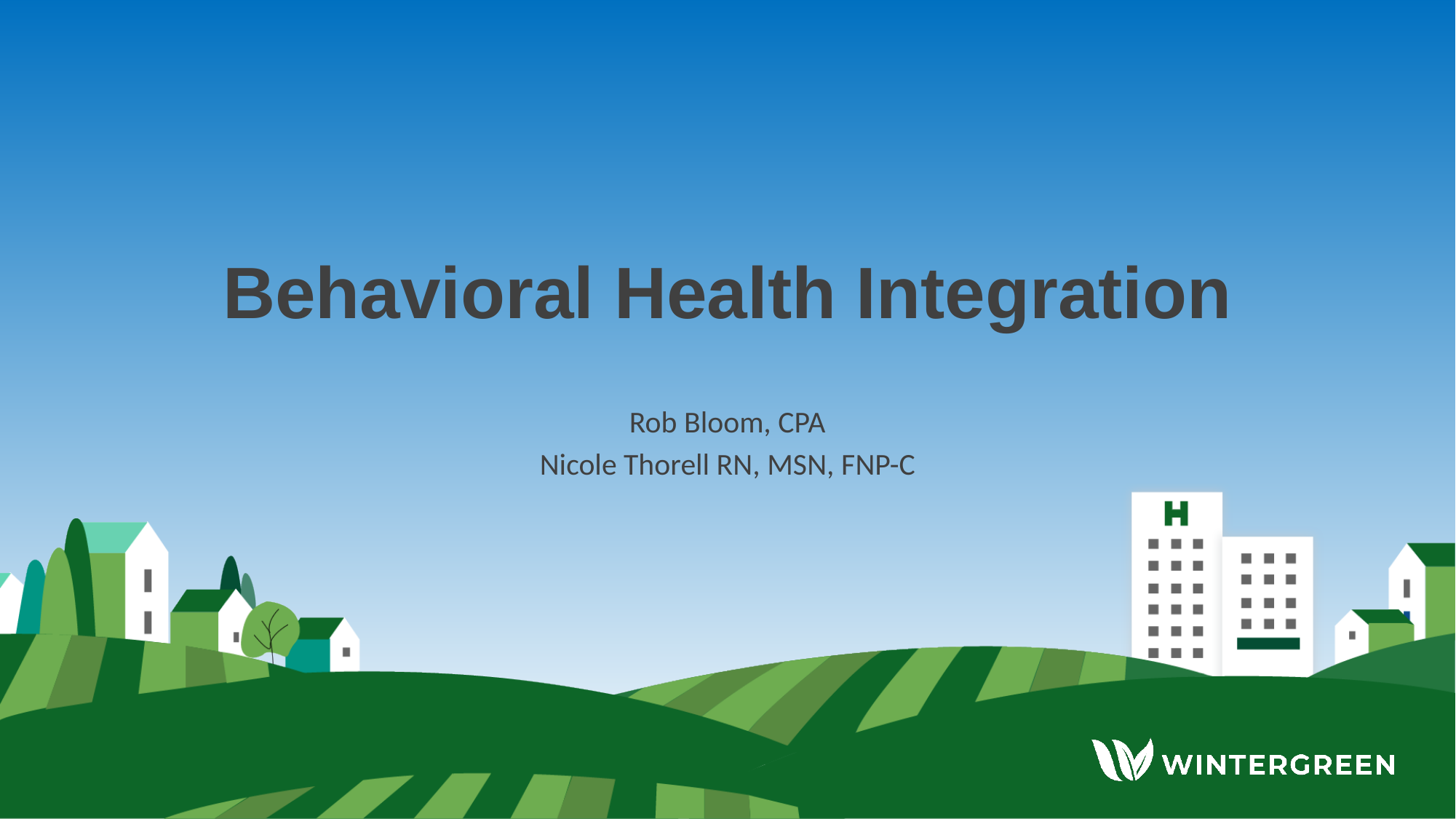

# Behavioral Health Integration
Rob Bloom, CPA
Nicole Thorell RN, MSN, FNP-C